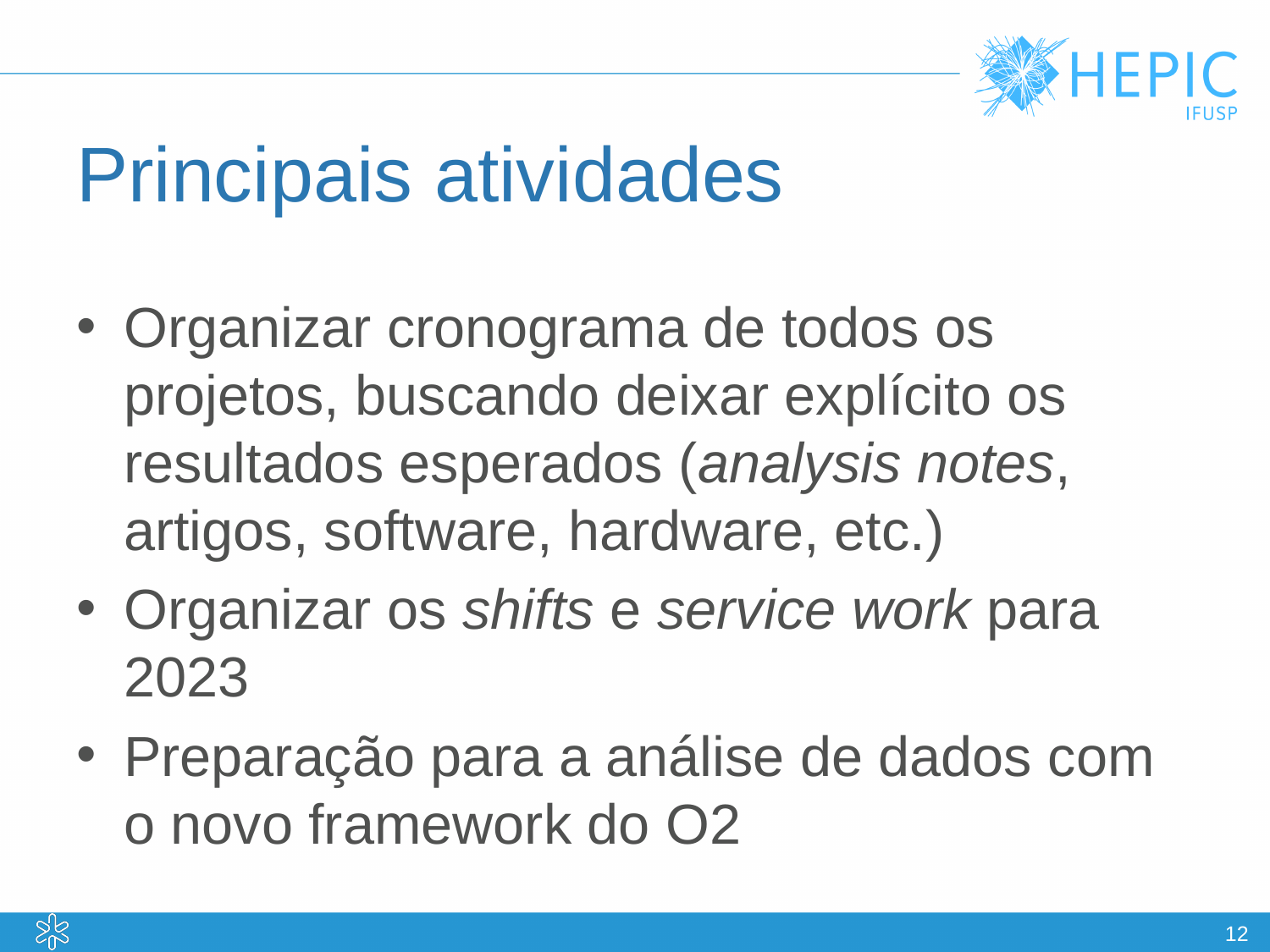

# Principais atividades
Organizar cronograma de todos os projetos, buscando deixar explícito os resultados esperados (analysis notes, artigos, software, hardware, etc.)
Organizar os shifts e service work para 2023
Preparação para a análise de dados com o novo framework do O2
12